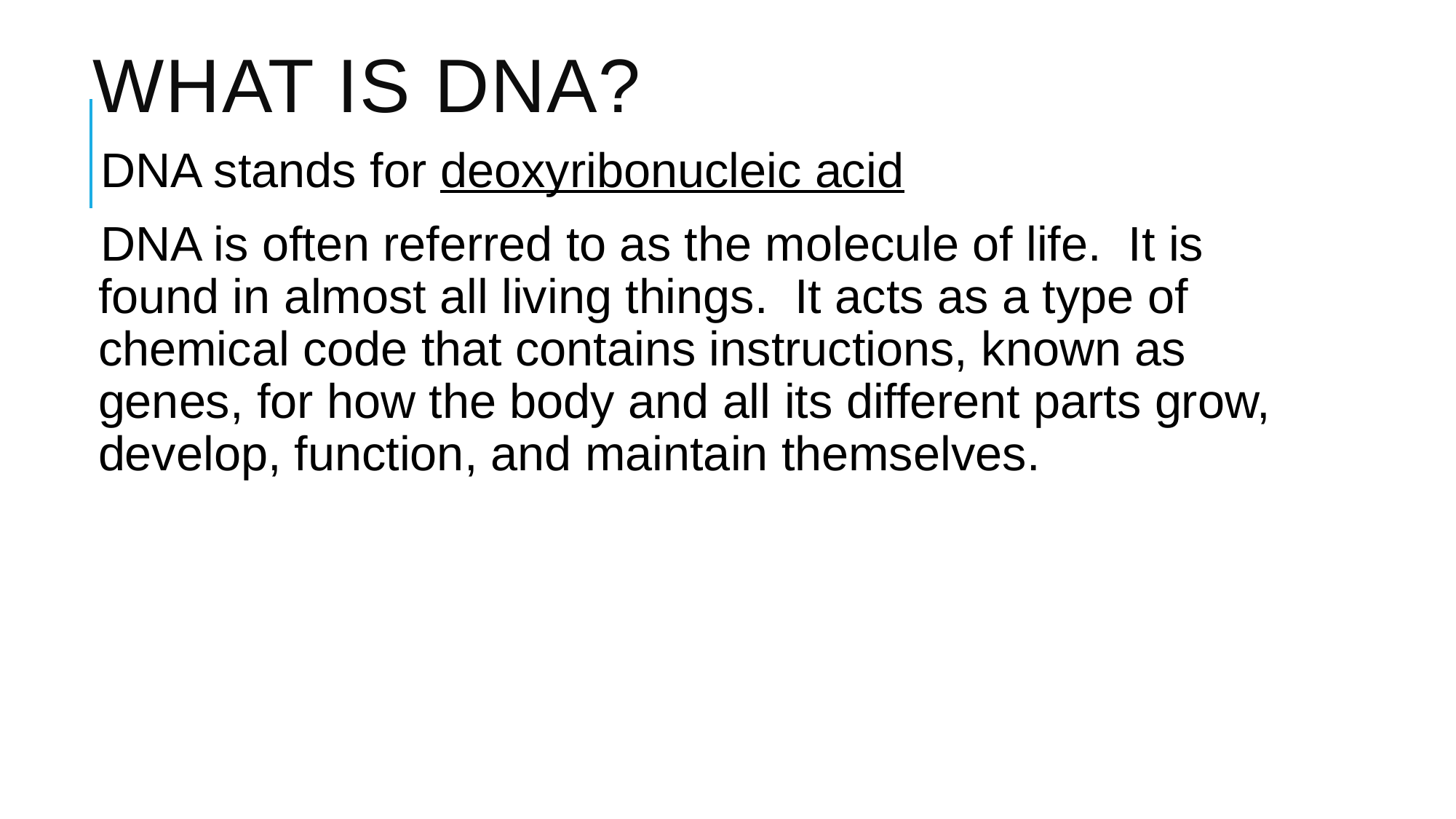

# What is DNA?
DNA stands for deoxyribonucleic acid
DNA is often referred to as the molecule of life.  It is found in almost all living things.  It acts as a type of chemical code that contains instructions, known as genes, for how the body and all its different parts grow, develop, function, and maintain themselves.